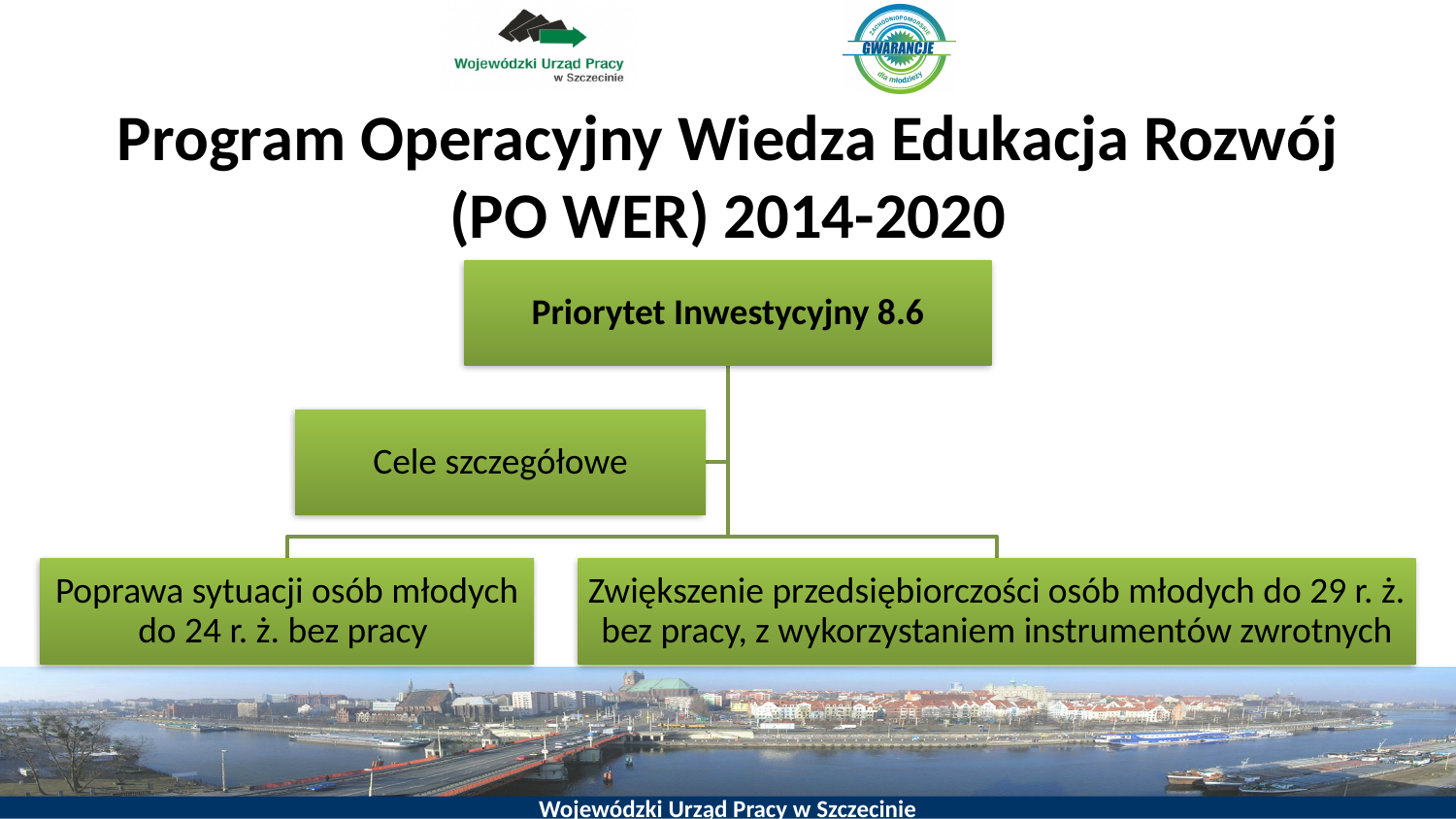

# Program Operacyjny Wiedza Edukacja Rozwój (PO WER) 2014-2020
Priorytet Inwestycyjny 8.6
Poprawa sytuacji osób młodych do 24 r. ż. bez pracy
Zwiększenie przedsiębiorczości osób młodych do 29 r. ż. bez pracy, z wykorzystaniem instrumentów zwrotnych
Cele szczegółowe